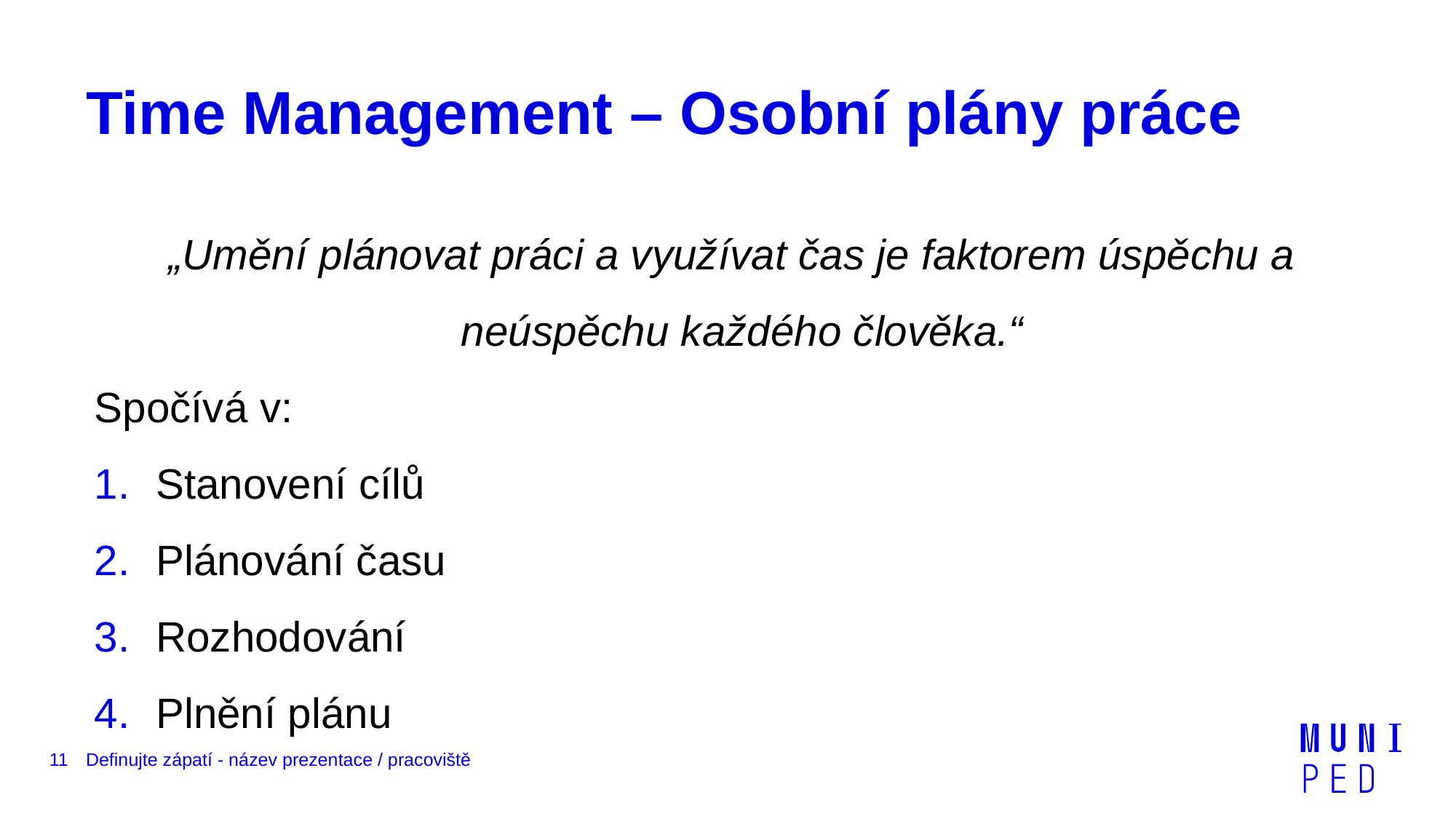

# Time Management – Osobní plány práce
„Umění plánovat práci a využívat čas je faktorem úspěchu a neúspěchu každého člověka.“
Spočívá v:
Stanovení cílů
Plánování času
Rozhodování
Plnění plánu
11
Definujte zápatí - název prezentace / pracoviště